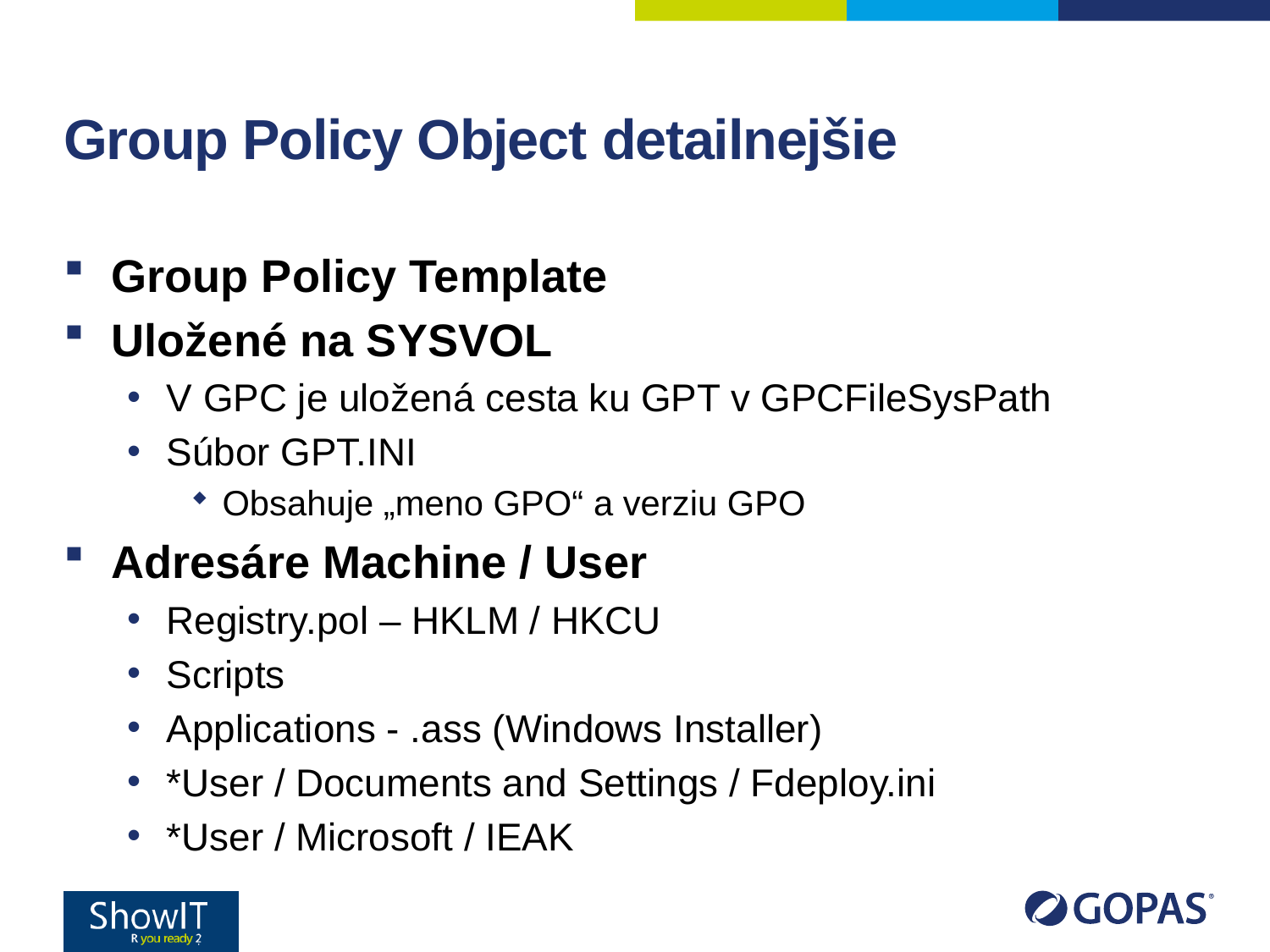

# Group Policy Object detailnejšie
Group Policy Template
Uložené na SYSVOL
V GPC je uložená cesta ku GPT v GPCFileSysPath
Súbor GPT.INI
Obsahuje „meno GPO“ a verziu GPO
Adresáre Machine / User
Registry.pol – HKLM / HKCU
Scripts
Applications - .ass (Windows Installer)
*User / Documents and Settings / Fdeploy.ini
*User / Microsoft / IEAK